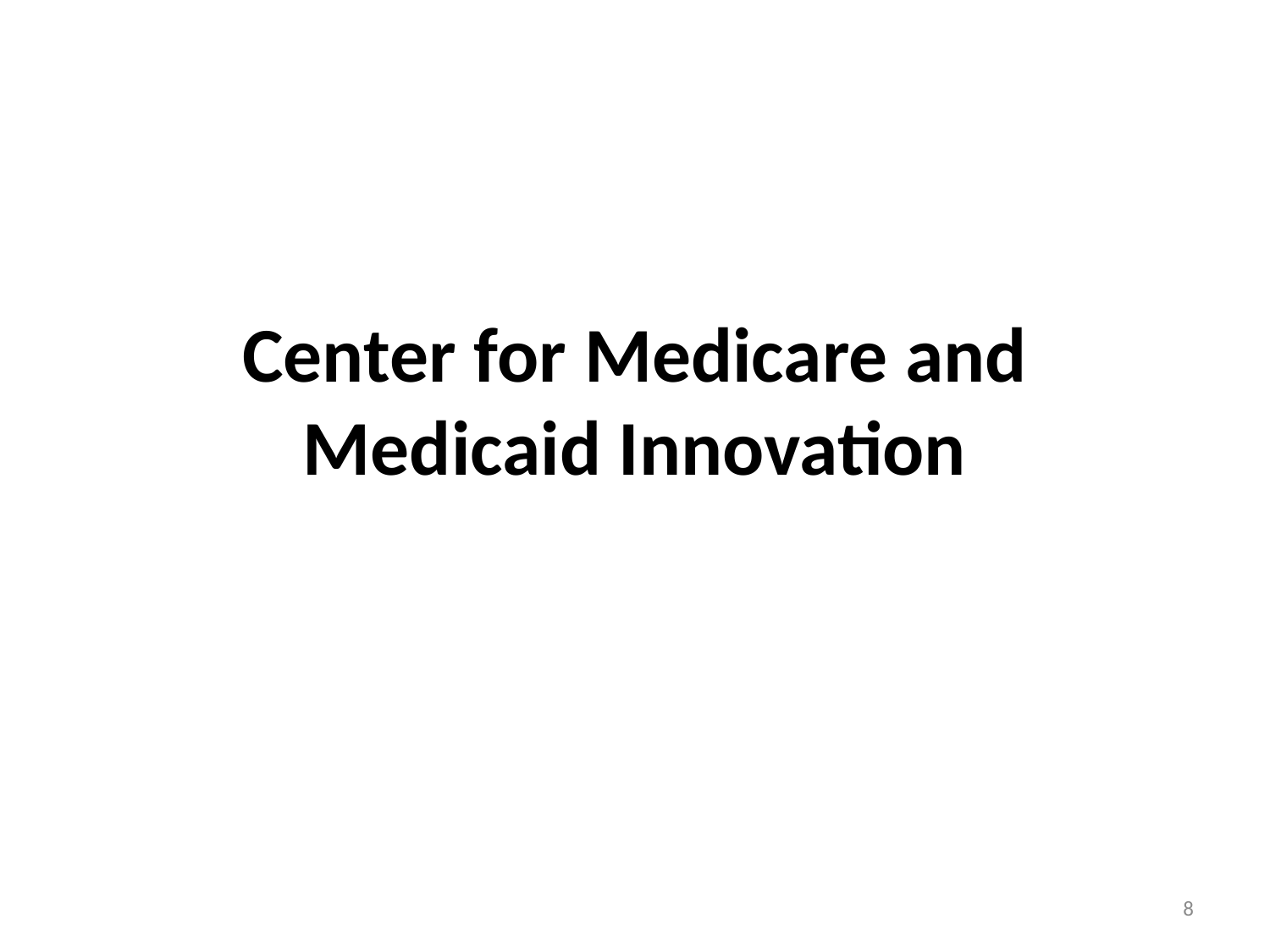

# Center for Medicare and Medicaid Innovation
8